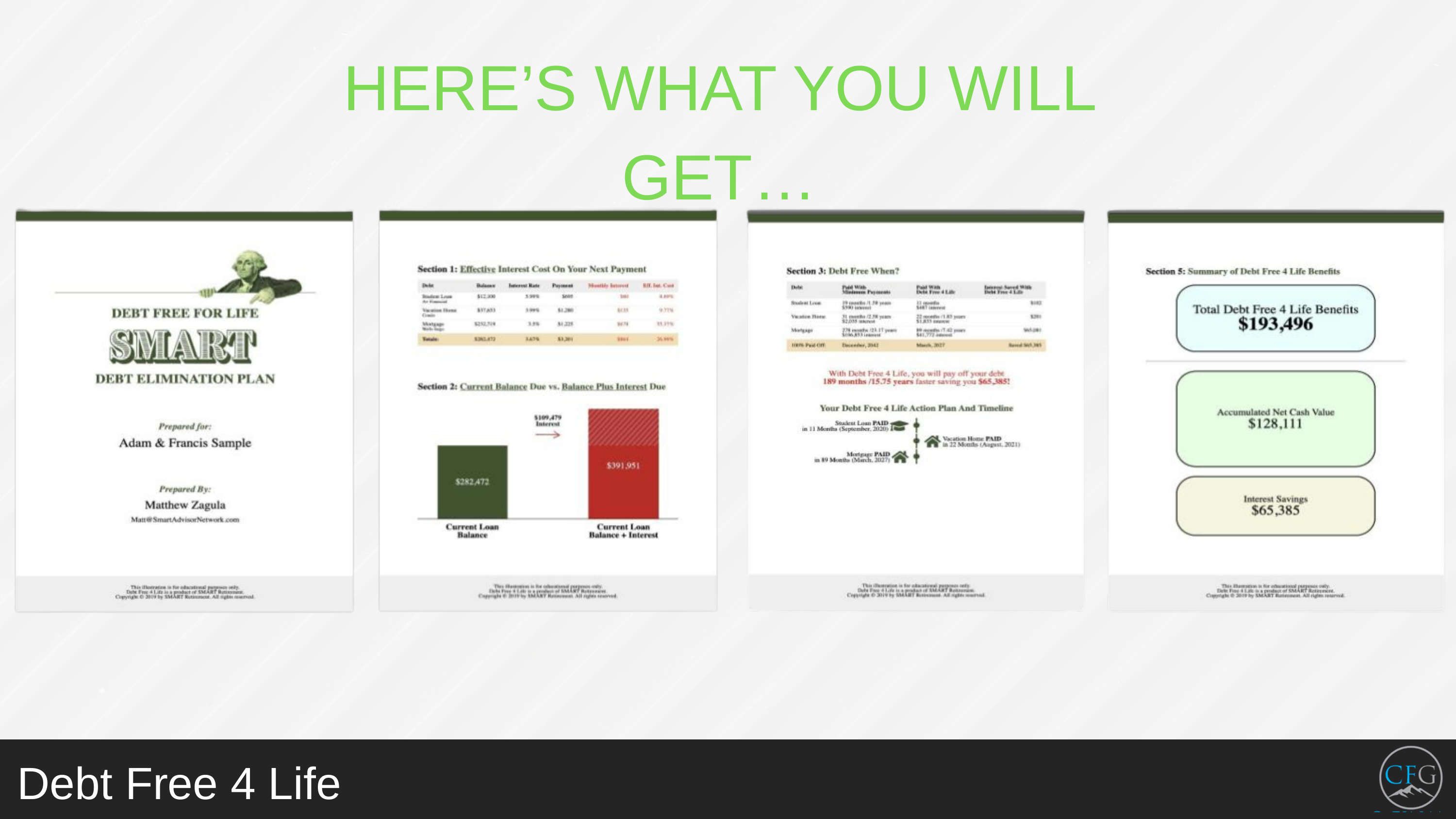

HERE’S WHAT YOU WILL GET…

Debt Free 4 Life